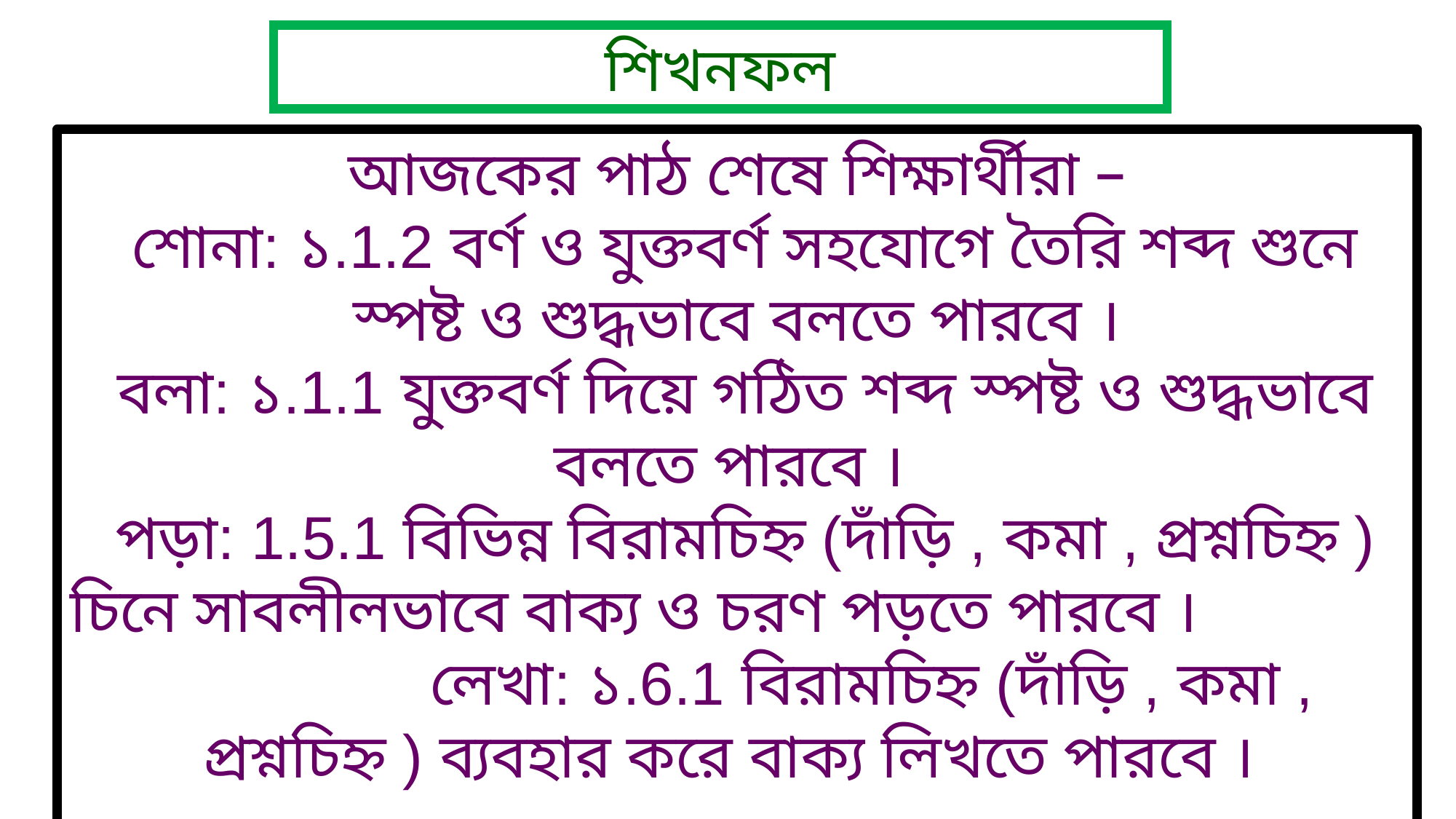

শিখনফল
আজকের পাঠ শেষে শিক্ষার্থীরা –
 শোনা: ১.1.2 বর্ণ ও যুক্তবর্ণ সহযোগে তৈরি শব্দ শুনে স্পষ্ট ও শুদ্ধভাবে বলতে পারবে ।
 বলা: ১.1.1 যুক্তবর্ণ দিয়ে গঠিত শব্দ স্পষ্ট ও শুদ্ধভাবে বলতে পারবে ।
 পড়া: 1.5.1 বিভিন্ন বিরামচিহ্ন (দাঁড়ি , কমা , প্রশ্নচিহ্ন ) চিনে সাবলীলভাবে বাক্য ও চরণ পড়তে পারবে ।                               লেখা: ১.6.1 বিরামচিহ্ন (দাঁড়ি , কমা , প্রশ্নচিহ্ন ) ব্যবহার করে বাক্য লিখতে পারবে ।